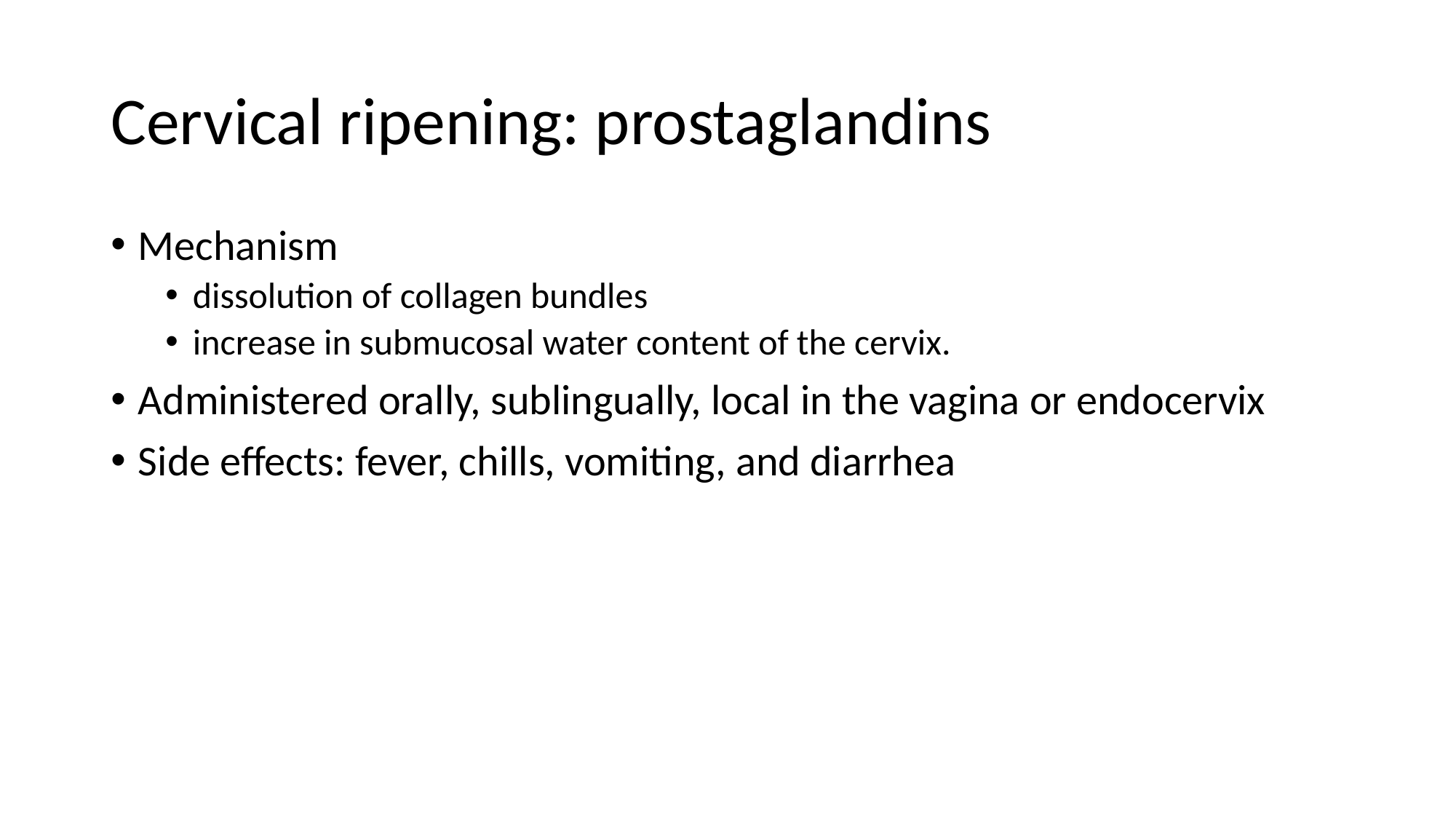

# Cervical ripening: prostaglandins
Mechanism
dissolution of collagen bundles
increase in submucosal water content of the cervix.
Administered orally, sublingually, local in the vagina or endocervix
Side effects: fever, chills, vomiting, and diarrhea